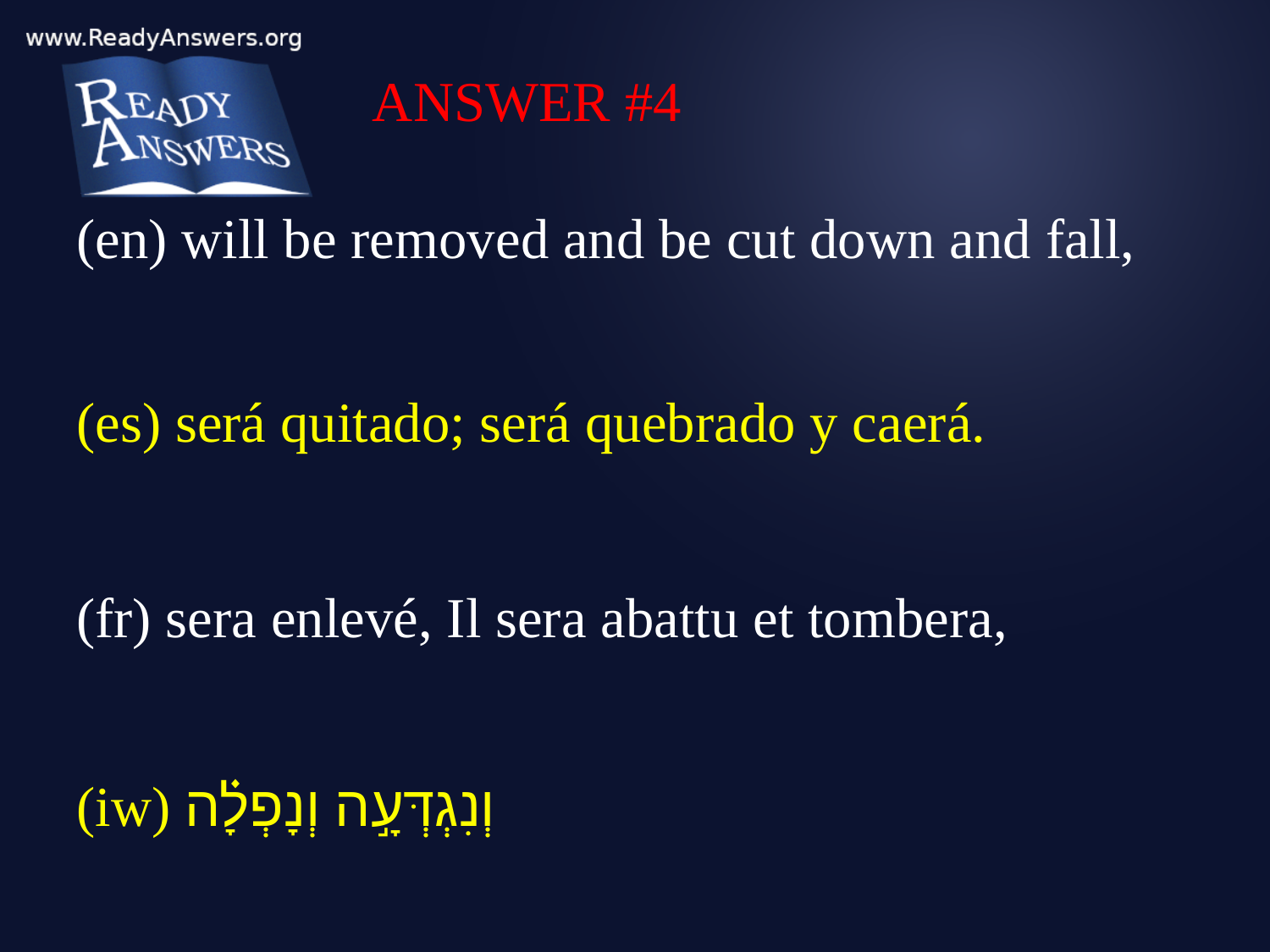

ANSWER #4
(en) will be removed and be cut down and fall,
(es) será quitado; será quebrado y caerá.
(fr) sera enlevé, Il sera abattu et tombera,
(iw) וְנִגְדְּעָ֣ה וְנָפְלָ֗ה